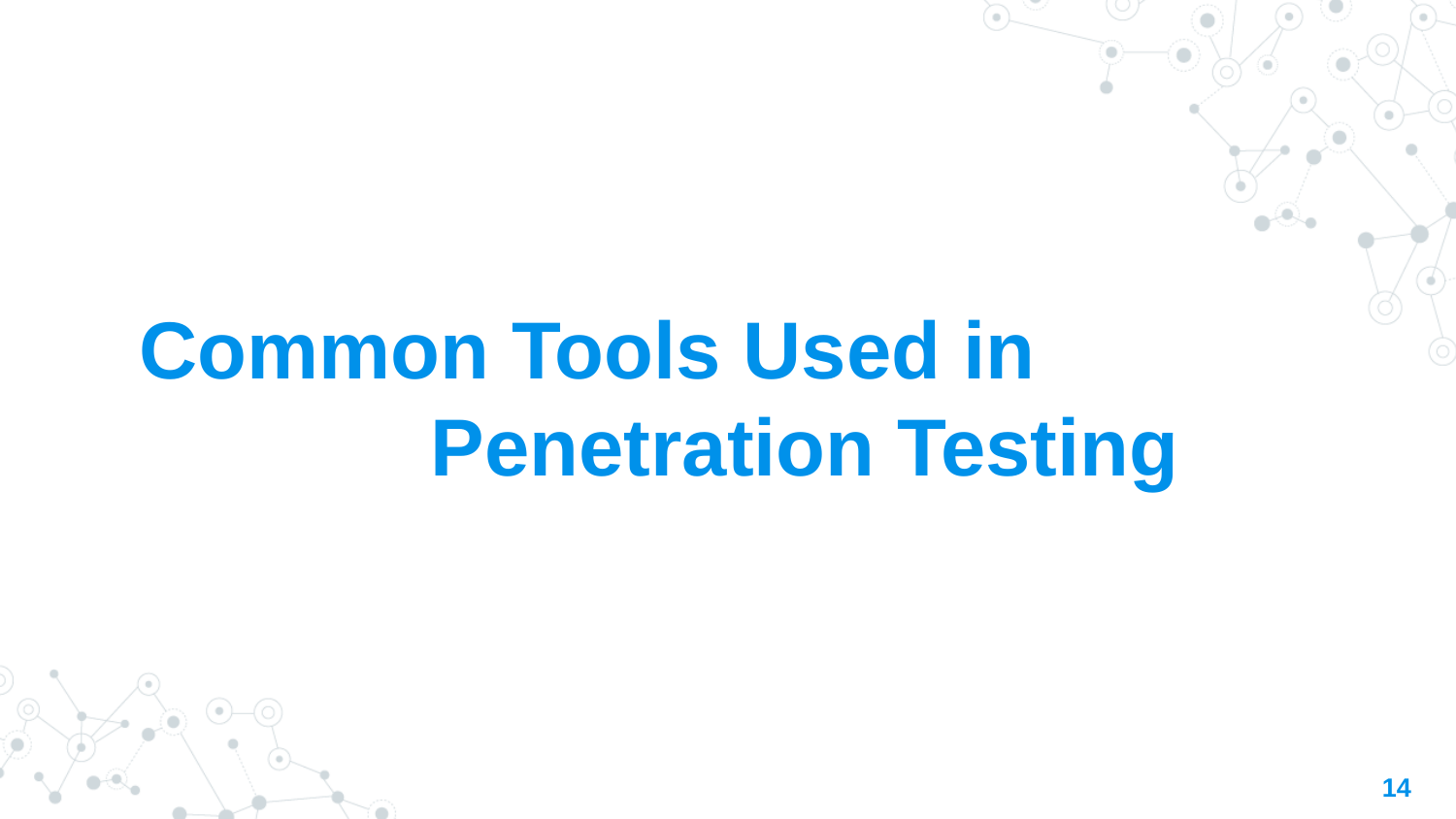

# Common Tools Used in 				Penetration Testing
14